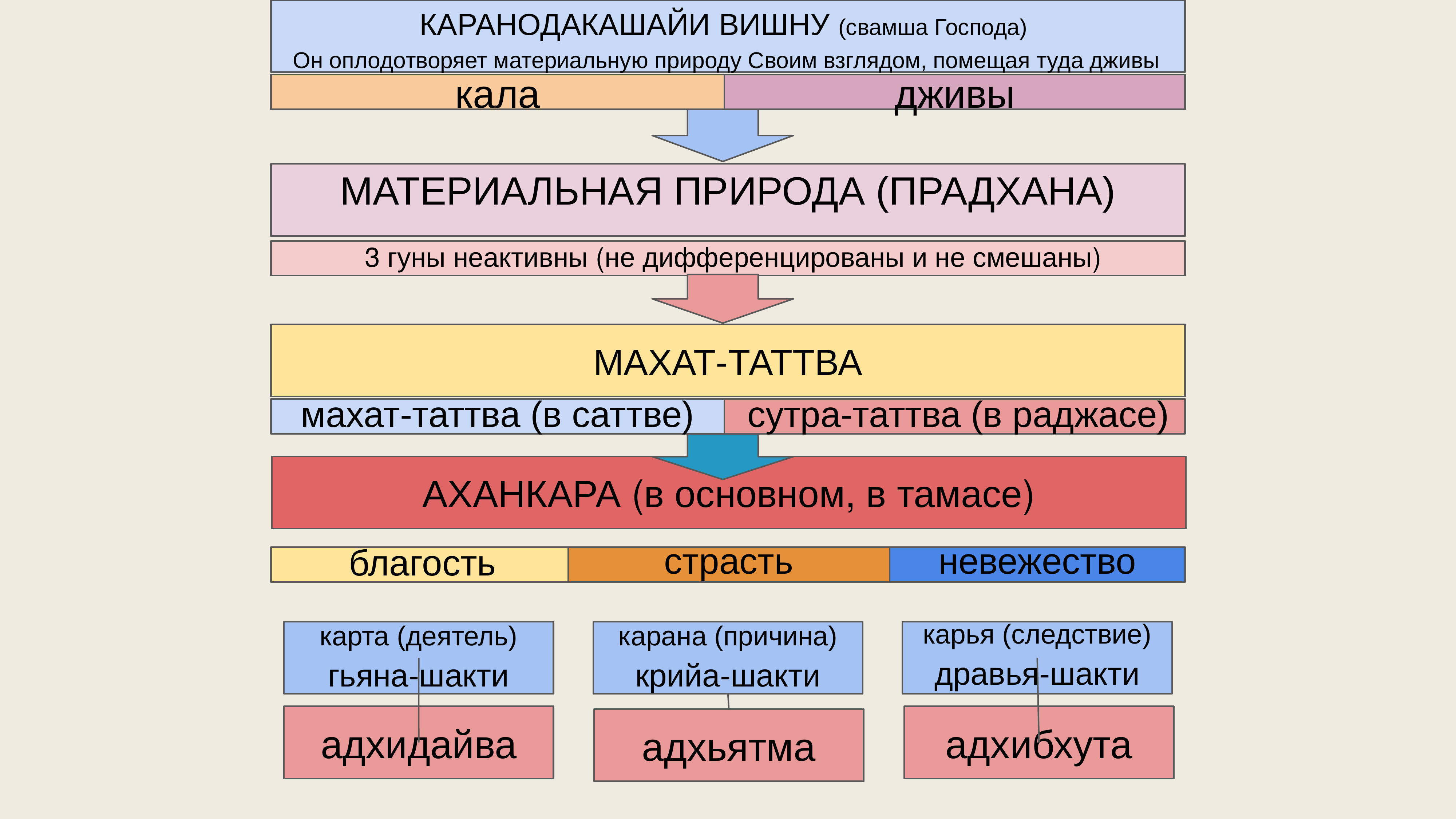

КАРАНОДАКАШАЙИ ВИШНУ (свамша Господа)
Он оплодотворяет материальную природу Своим взглядом, помещая туда дживы

кала

дживы

МАТЕРИАЛЬНАЯ ПРИРОДА (ПРАДХАНА)

3 гуны неактивны (не дифференцированы и не смешаны)

МАХАТ-ТАТТВА
махат-таттва (в саттве)

сутра-таттва (в раджасе)

АХАНКАРА (в основном, в тамасе)

страсть

невежество

благость

карья (следствие)
дравья-шакти

карта (деятель)
гьяна-шакти

карана (причина)
крийа-шакти

адхидайва

адхибхута

адхьятма